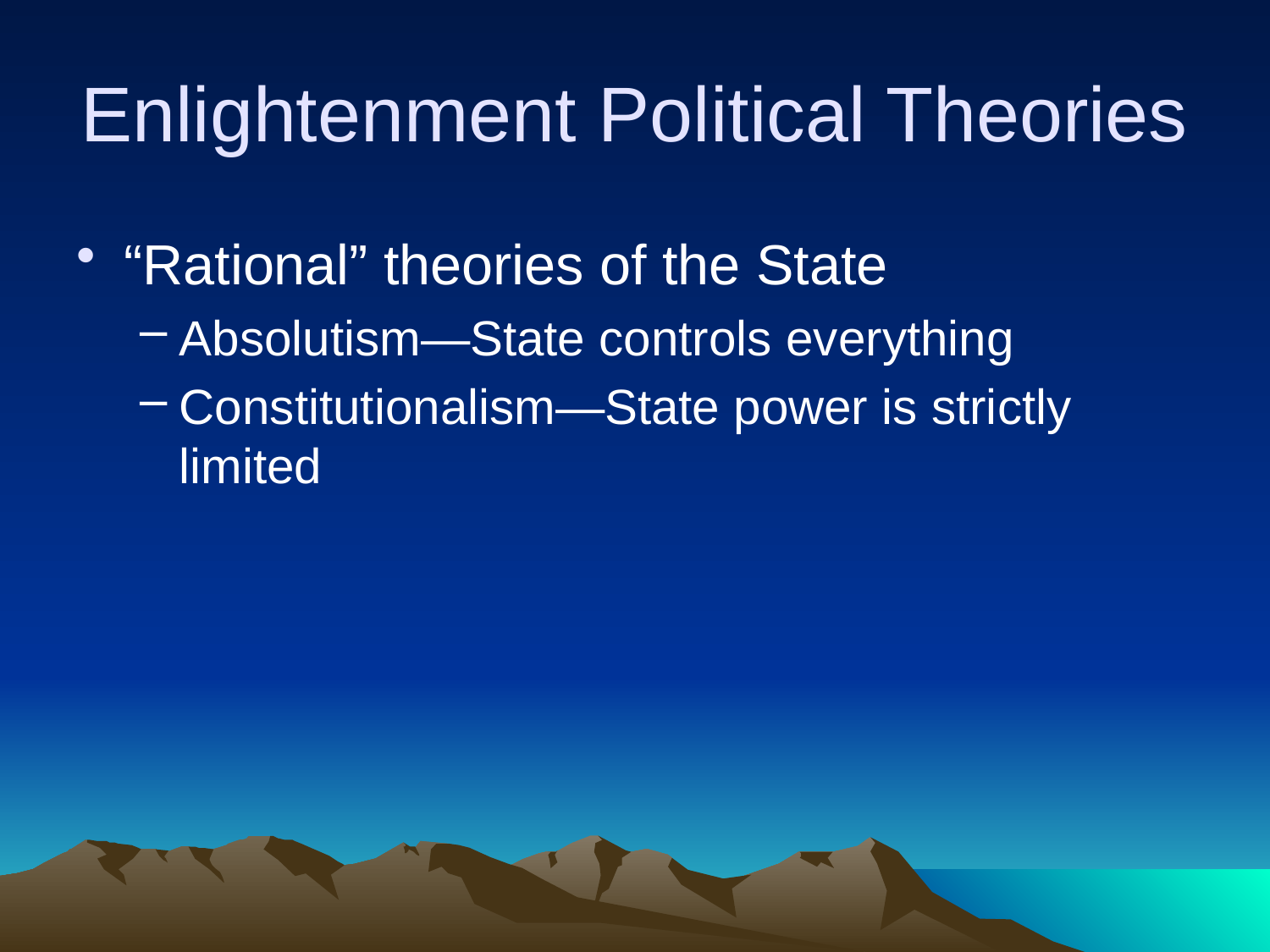

# Enlightenment Political Theories
“Rational” theories of the State
Absolutism—State controls everything
Constitutionalism—State power is strictly limited